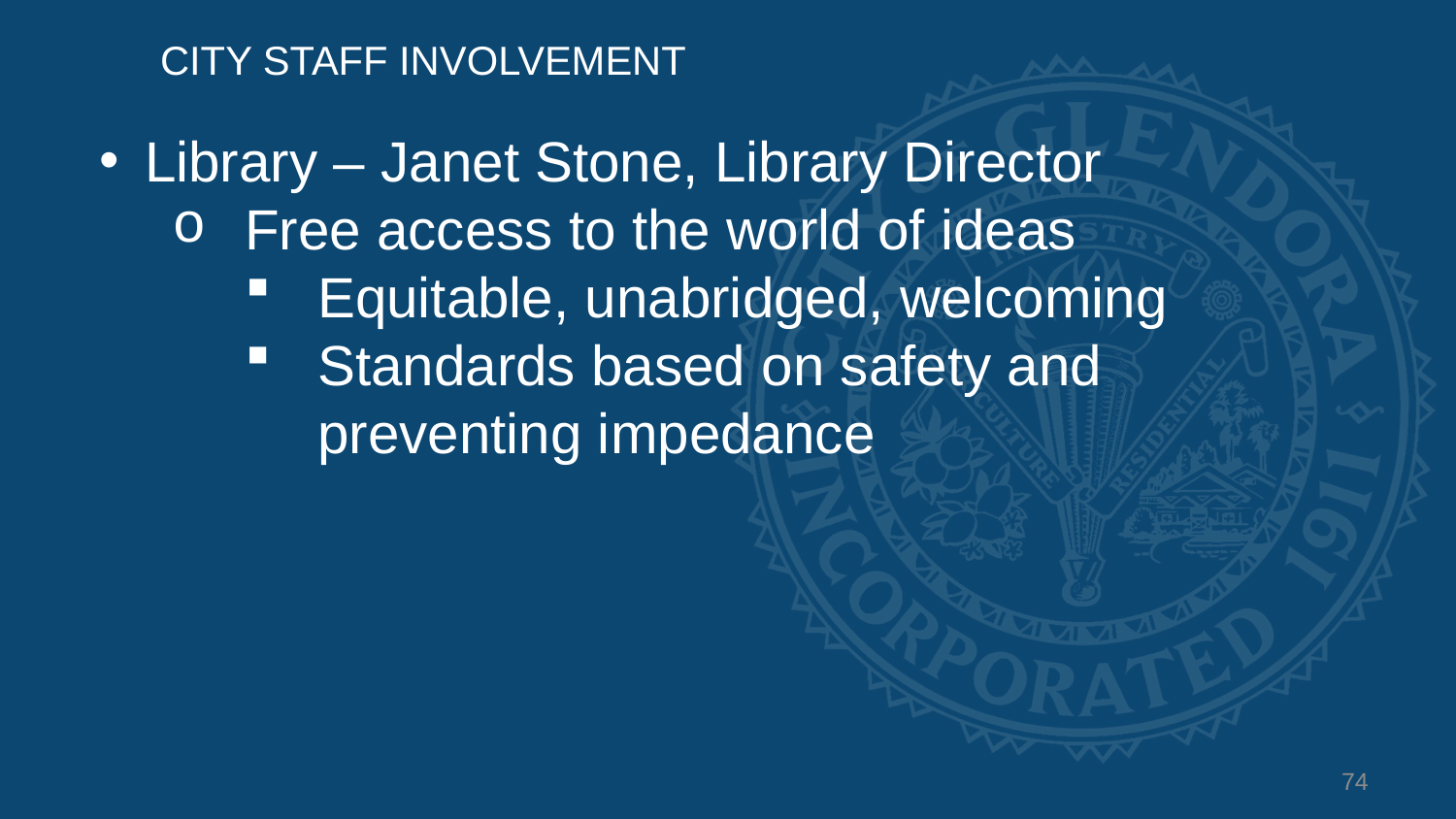

CITY STAFF INVOLVEMENT
Library – Janet Stone, Library Director
Free access to the world of ideas
Equitable, unabridged, welcoming
Standards based on safety and preventing impedance

74